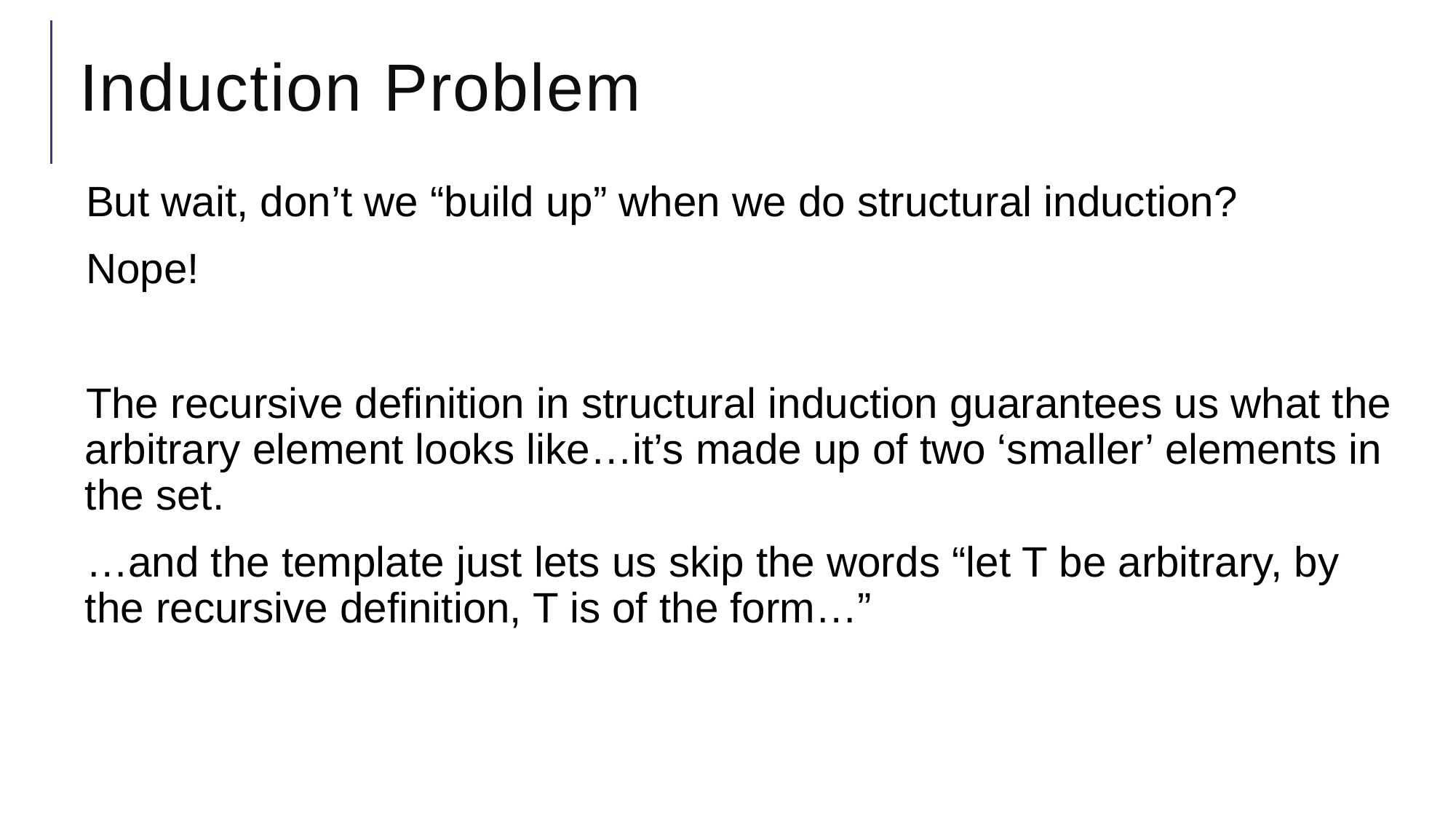

# Induction Problem
But wait, don’t we “build up” when we do structural induction?
Nope!

The recursive definition in structural induction guarantees us what the arbitrary element looks like…it’s made up of two ‘smaller’ elements in the set.
…and the template just lets us skip the words “let T be arbitrary, by the recursive definition, T is of the form…”